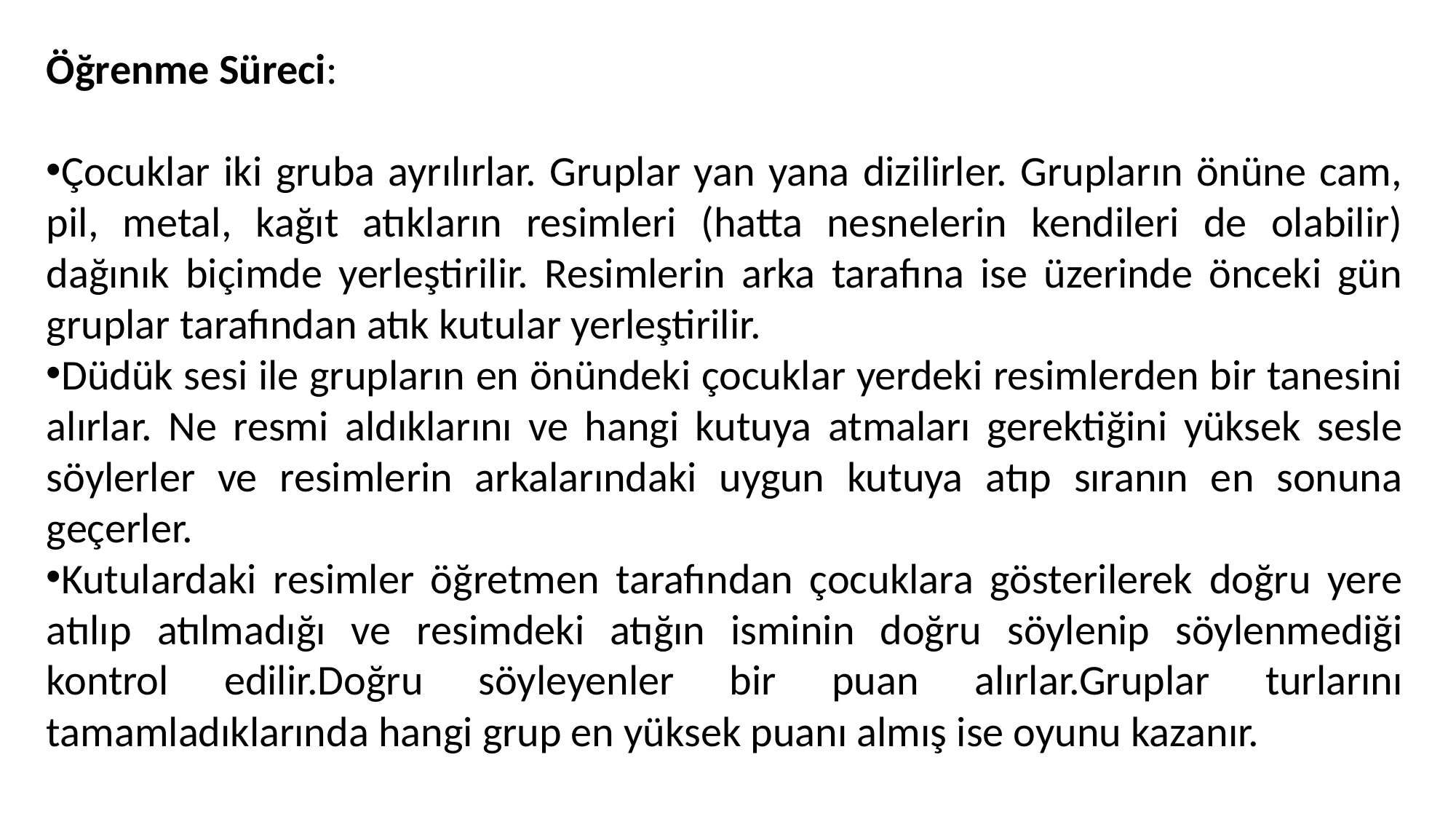

Öğrenme Süreci:

Çocuklar iki gruba ayrılırlar. Gruplar yan yana dizilirler. Grupların önüne cam, pil, metal, kağıt atıkların resimleri (hatta nesnelerin kendileri de olabilir) dağınık biçimde yerleştirilir. Resimlerin arka tarafına ise üzerinde önceki gün gruplar tarafından atık kutular yerleştirilir.
Düdük sesi ile grupların en önündeki çocuklar yerdeki resimlerden bir tanesini alırlar. Ne resmi aldıklarını ve hangi kutuya atmaları gerektiğini yüksek sesle söylerler ve resimlerin arkalarındaki uygun kutuya atıp sıranın en sonuna geçerler.
Kutulardaki resimler öğretmen tarafından çocuklara gösterilerek doğru yere atılıp atılmadığı ve resimdeki atığın isminin doğru söylenip söylenmediği kontrol edilir.Doğru söyleyenler bir puan alırlar.Gruplar turlarını tamamladıklarında hangi grup en yüksek puanı almış ise oyunu kazanır.